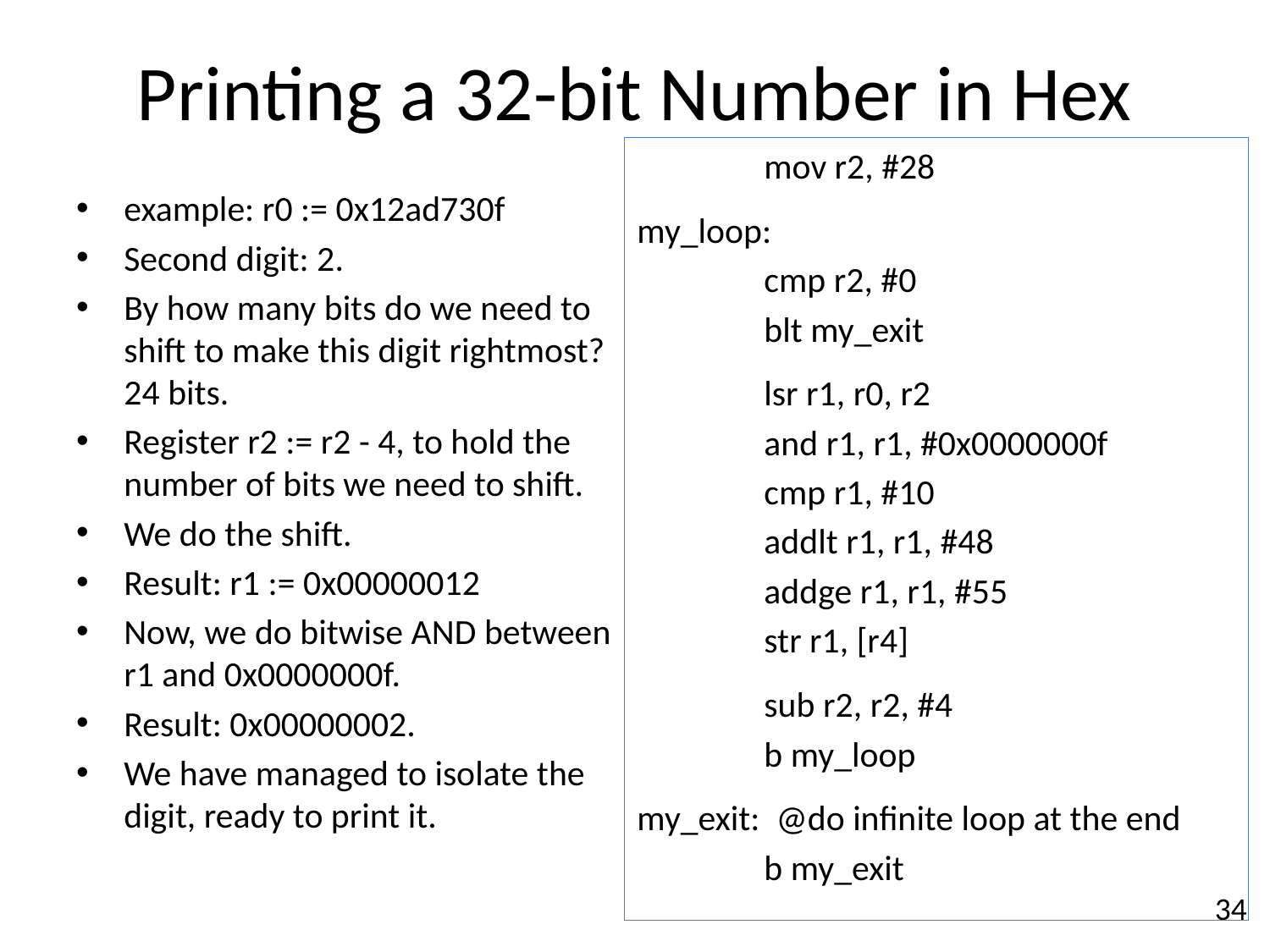

# Printing a 32-bit Number in Hex
	mov r2, #28

my_loop:
	cmp r2, #0
	blt my_exit

	lsr r1, r0, r2
	and r1, r1, #0x0000000f
	cmp r1, #10
	addlt r1, r1, #48
	addge r1, r1, #55
	str r1, [r4]

	sub r2, r2, #4
	b my_loop

my_exit:  @do infinite loop at the end
	b my_exit

example: r0 := 0x12ad730f
Second digit: 2.
By how many bits do we need to shift to make this digit rightmost? 24 bits.
Register r2 := r2 - 4, to hold the number of bits we need to shift.
We do the shift.
Result: r1 := 0x00000012
Now, we do bitwise AND between r1 and 0x0000000f.
Result: 0x00000002.
We have managed to isolate the digit, ready to print it.
34